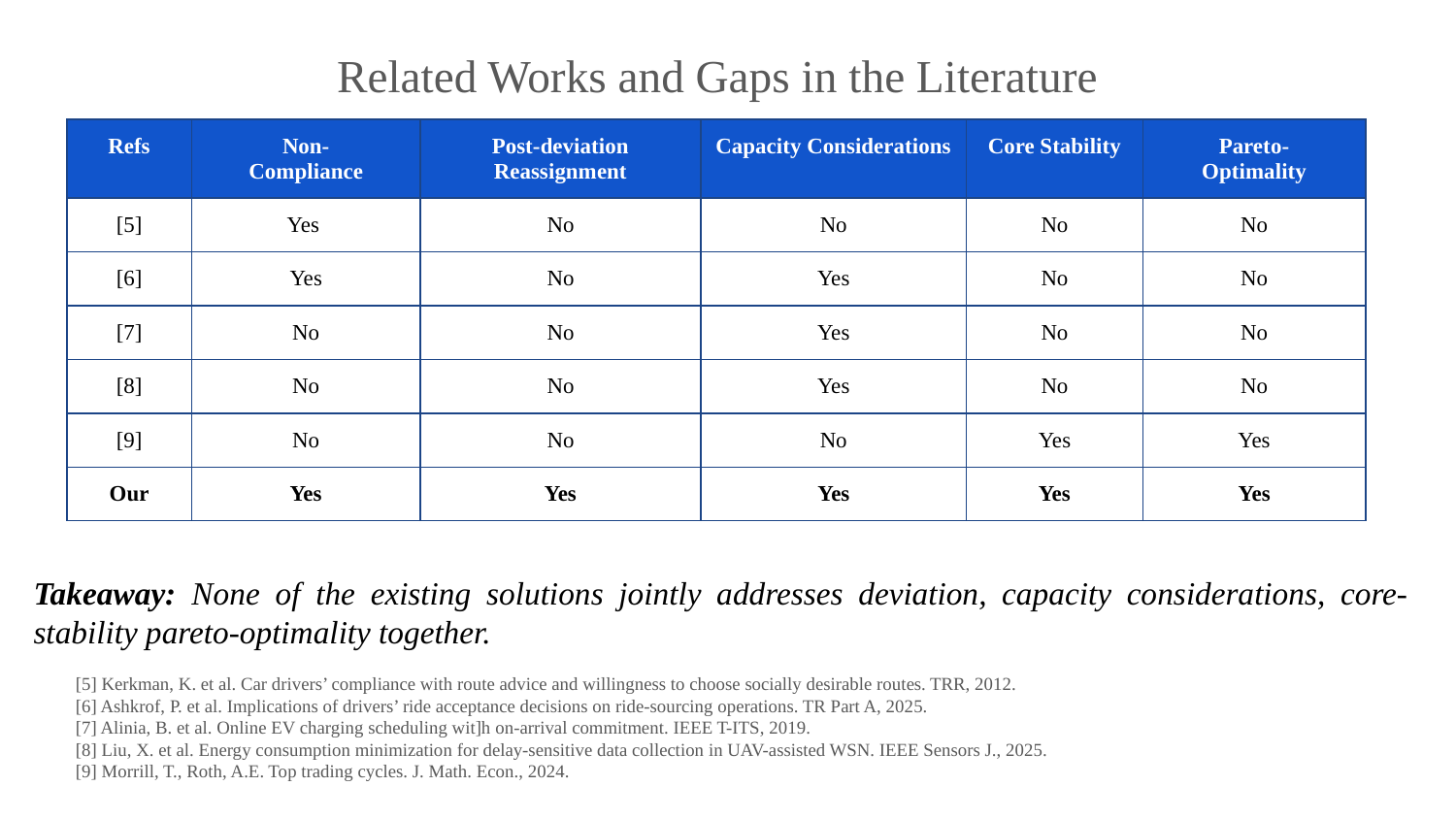

Related Works and Gaps in the Literature
| Refs | Non- Compliance | Post-deviation Reassignment | Capacity Considerations | Core Stability | Pareto- Optimality |
| --- | --- | --- | --- | --- | --- |
| [5] | Yes | No | No | No | No |
| [6] | Yes | No | Yes | No | No |
| [7] | No | No | Yes | No | No |
| [8] | No | No | Yes | No | No |
| [9] | No | No | No | Yes | Yes |
| Our | Yes | Yes | Yes | Yes | Yes |
Takeaway: None of the existing solutions jointly addresses deviation, capacity considerations, core-stability pareto-optimality together.
[5] Kerkman, K. et al. Car drivers’ compliance with route advice and willingness to choose socially desirable routes. TRR, 2012.
[6] Ashkrof, P. et al. Implications of drivers’ ride acceptance decisions on ride-sourcing operations. TR Part A, 2025.
[7] Alinia, B. et al. Online EV charging scheduling wit]h on-arrival commitment. IEEE T-ITS, 2019.
[8] Liu, X. et al. Energy consumption minimization for delay-sensitive data collection in UAV-assisted WSN. IEEE Sensors J., 2025.
[9] Morrill, T., Roth, A.E. Top trading cycles. J. Math. Econ., 2024.